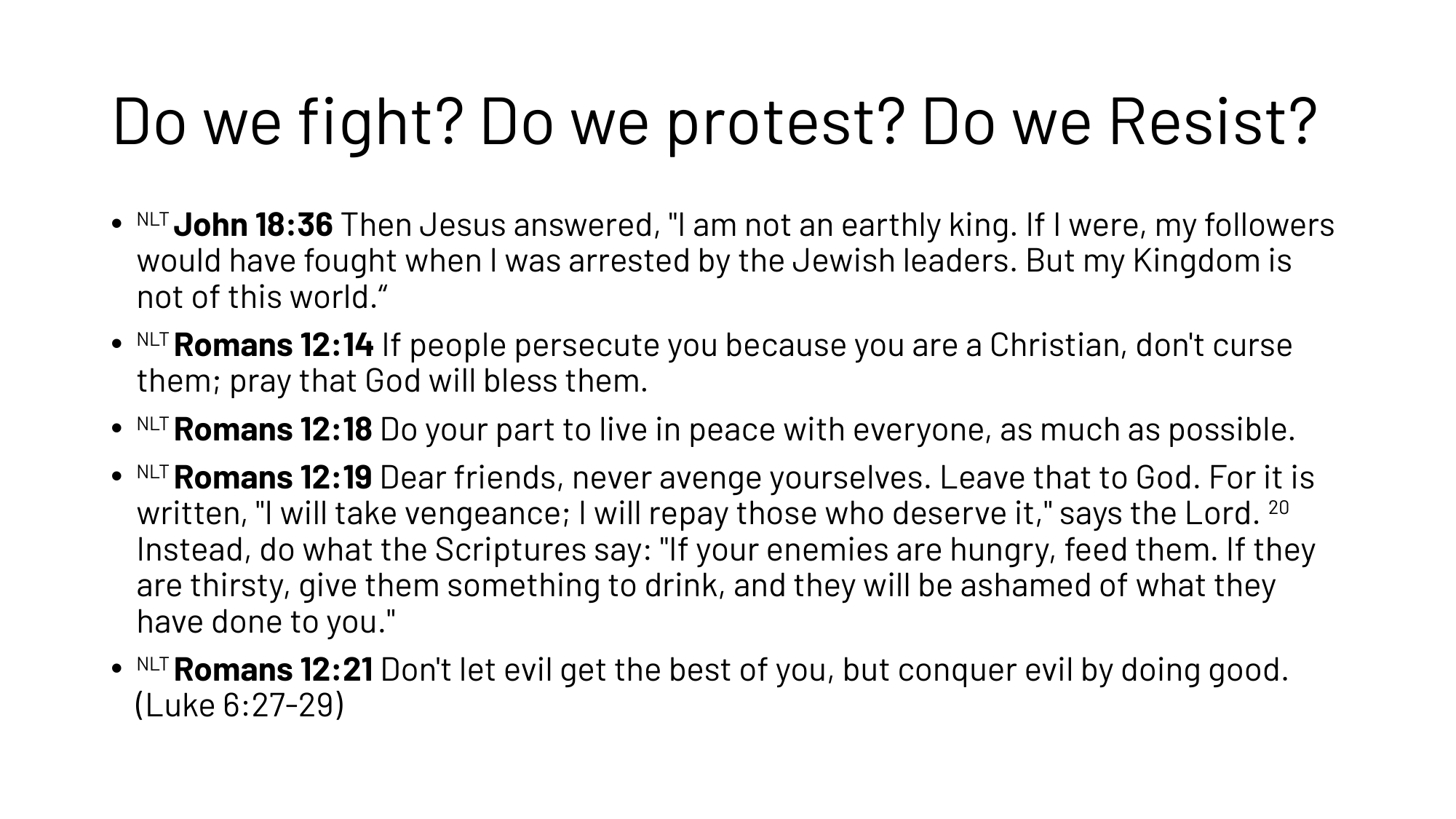

# Do we fight? Do we protest? Do we Resist?
NLT John 18:36 Then Jesus answered, "I am not an earthly king. If I were, my followers would have fought when I was arrested by the Jewish leaders. But my Kingdom is not of this world.“
NLT Romans 12:14 If people persecute you because you are a Christian, don't curse them; pray that God will bless them.
NLT Romans 12:18 Do your part to live in peace with everyone, as much as possible.
NLT Romans 12:19 Dear friends, never avenge yourselves. Leave that to God. For it is written, "I will take vengeance; I will repay those who deserve it," says the Lord. 20 Instead, do what the Scriptures say: "If your enemies are hungry, feed them. If they are thirsty, give them something to drink, and they will be ashamed of what they have done to you."
NLT Romans 12:21 Don't let evil get the best of you, but conquer evil by doing good. (Luke 6:27-29)